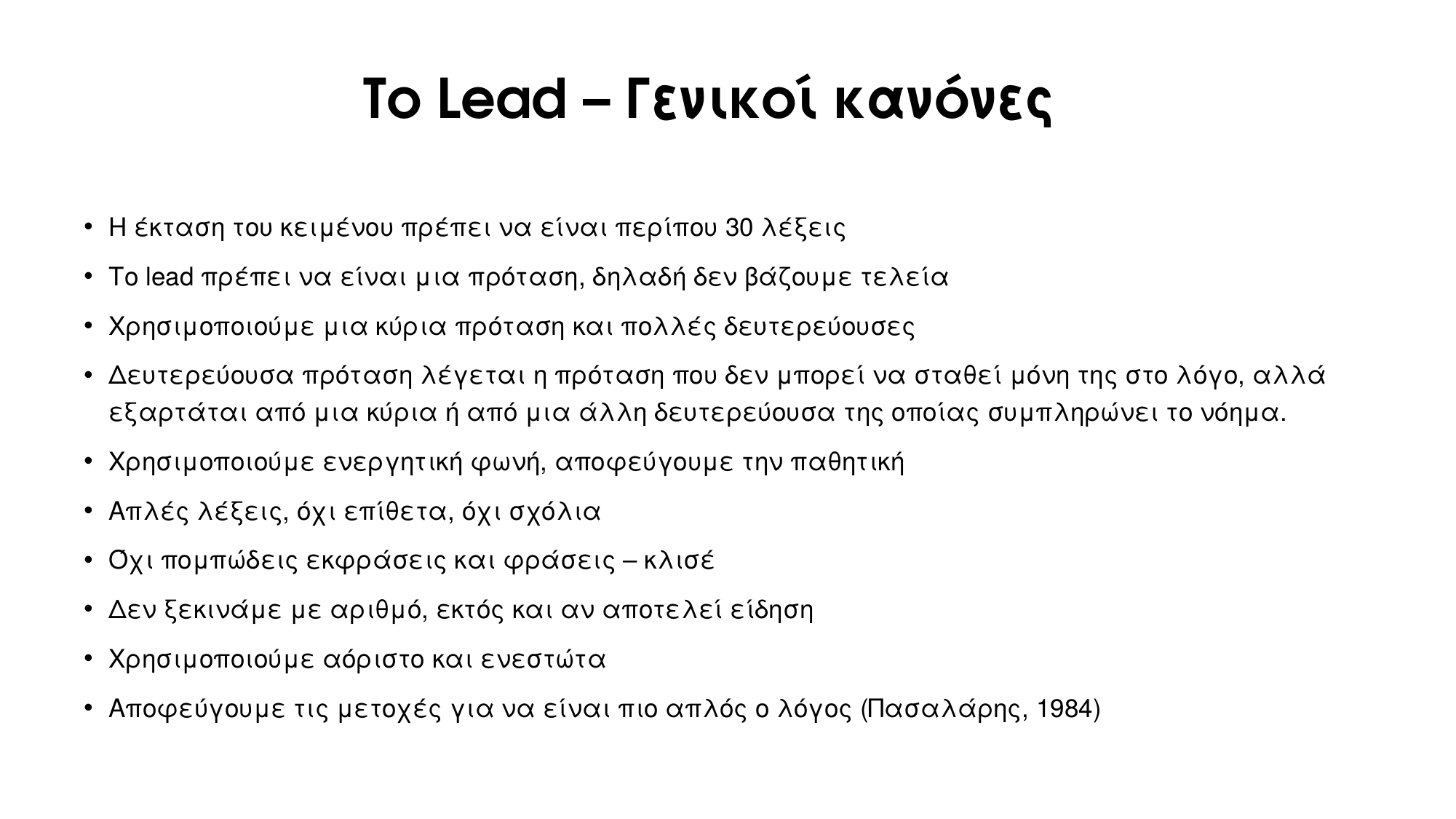

# Το Lead – Γενικοί κανόνες
Η έκταση του κειμένου πρέπει να είναι περίπου 30 λέξεις
Το lead πρέπει να είναι μια πρόταση, δηλαδή δεν βάζουμε τελεία
Χρησιμοποιούμε μια κύρια πρόταση και πολλές δευτερεύουσες
Δευτερεύουσα πρόταση λέγεται η πρόταση που δεν μπορεί να σταθεί μόνη της στο λόγο, αλλά εξαρτάται από μια κύρια ή από μια άλλη δευτερεύουσα της οποίας συμπληρώνει το νόημα.
Χρησιμοποιούμε ενεργητική φωνή, αποφεύγουμε την παθητική
Απλές λέξεις, όχι επίθετα, όχι σχόλια
Όχι πομπώδεις εκφράσεις και φράσεις – κλισέ
Δεν ξεκινάμε με αριθμό, εκτός και αν αποτελεί είδηση
Χρησιμοποιούμε αόριστο και ενεστώτα
Αποφεύγουμε τις μετοχές για να είναι πιο απλός ο λόγος (Πασαλάρης, 1984)